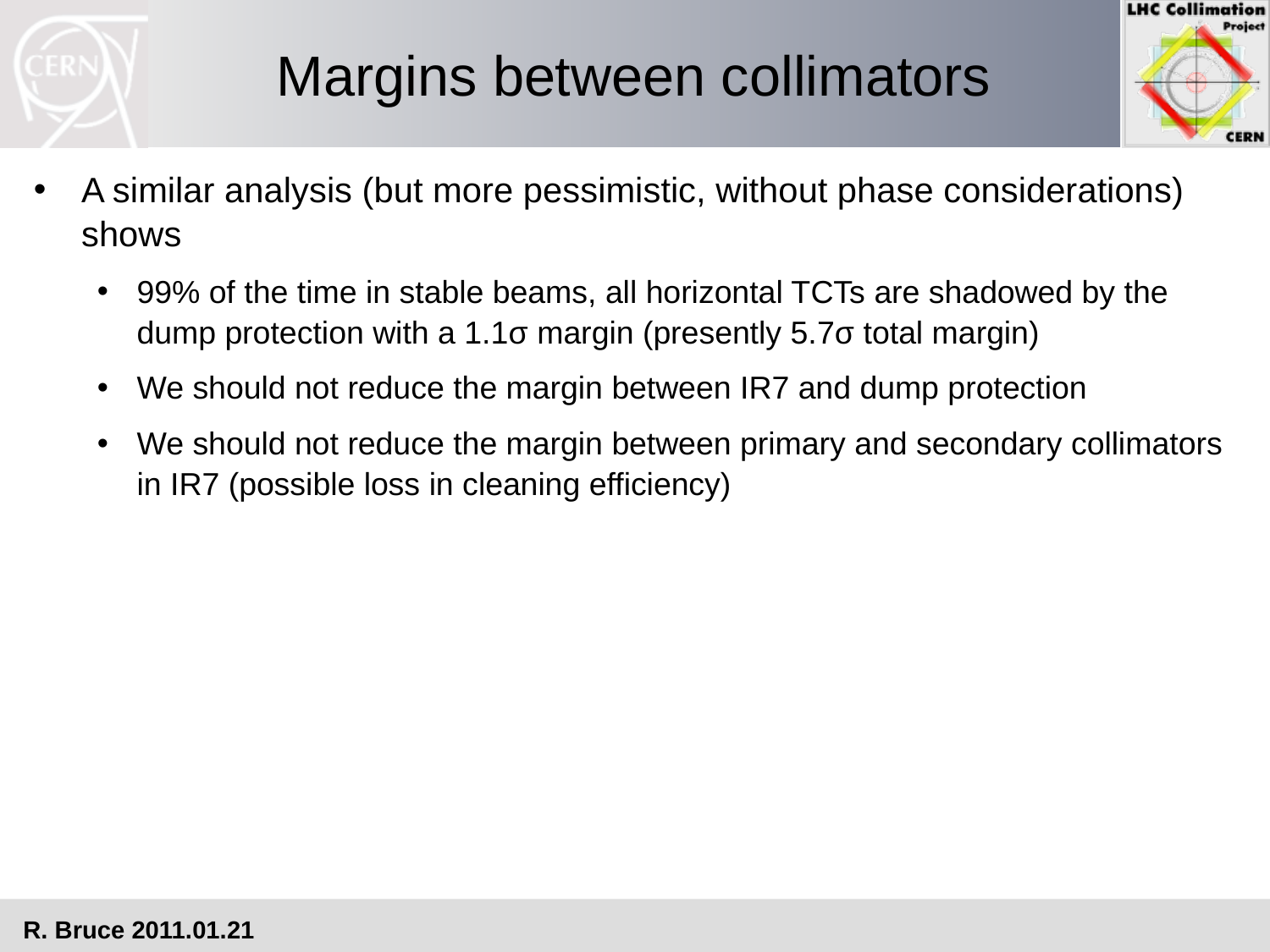

# Margins between collimators
A similar analysis (but more pessimistic, without phase considerations) shows
99% of the time in stable beams, all horizontal TCTs are shadowed by the dump protection with a 1.1σ margin (presently 5.7σ total margin)
We should not reduce the margin between IR7 and dump protection
We should not reduce the margin between primary and secondary collimators in IR7 (possible loss in cleaning efficiency)

R. Bruce 2011.01.21